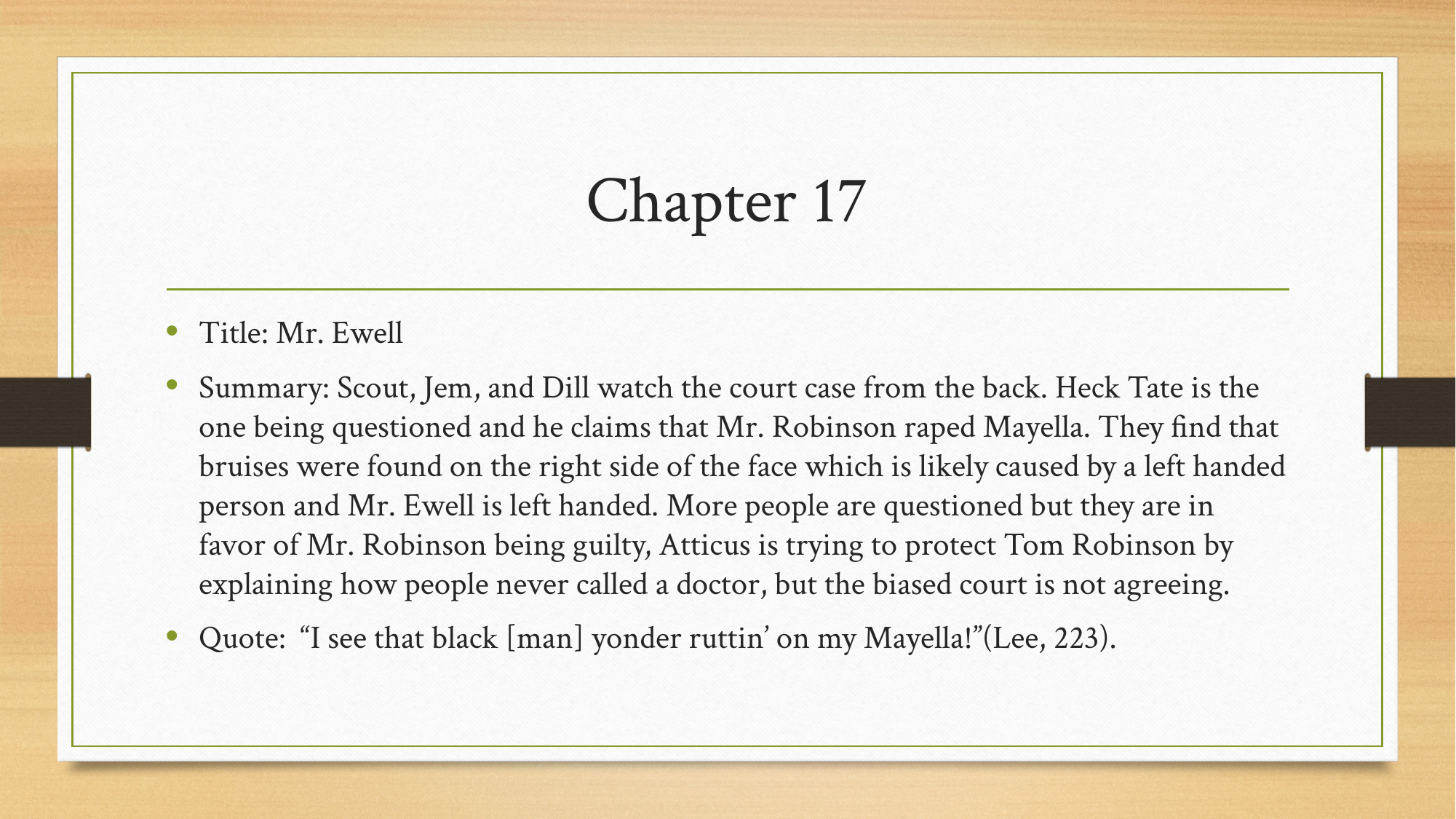

# Chapter 17
Title: Mr. Ewell
Summary: Scout, Jem, and Dill watch the court case from the back. Heck Tate is the one being questioned and he claims that Mr. Robinson raped Mayella. They find that bruises were found on the right side of the face which is likely caused by a left handed person and Mr. Ewell is left handed. More people are questioned but they are in favor of Mr. Robinson being guilty, Atticus is trying to protect Tom Robinson by explaining how people never called a doctor, but the biased court is not agreeing.
Quote:  “I see that black [man] yonder ruttin’ on my Mayella!”(Lee, 223).